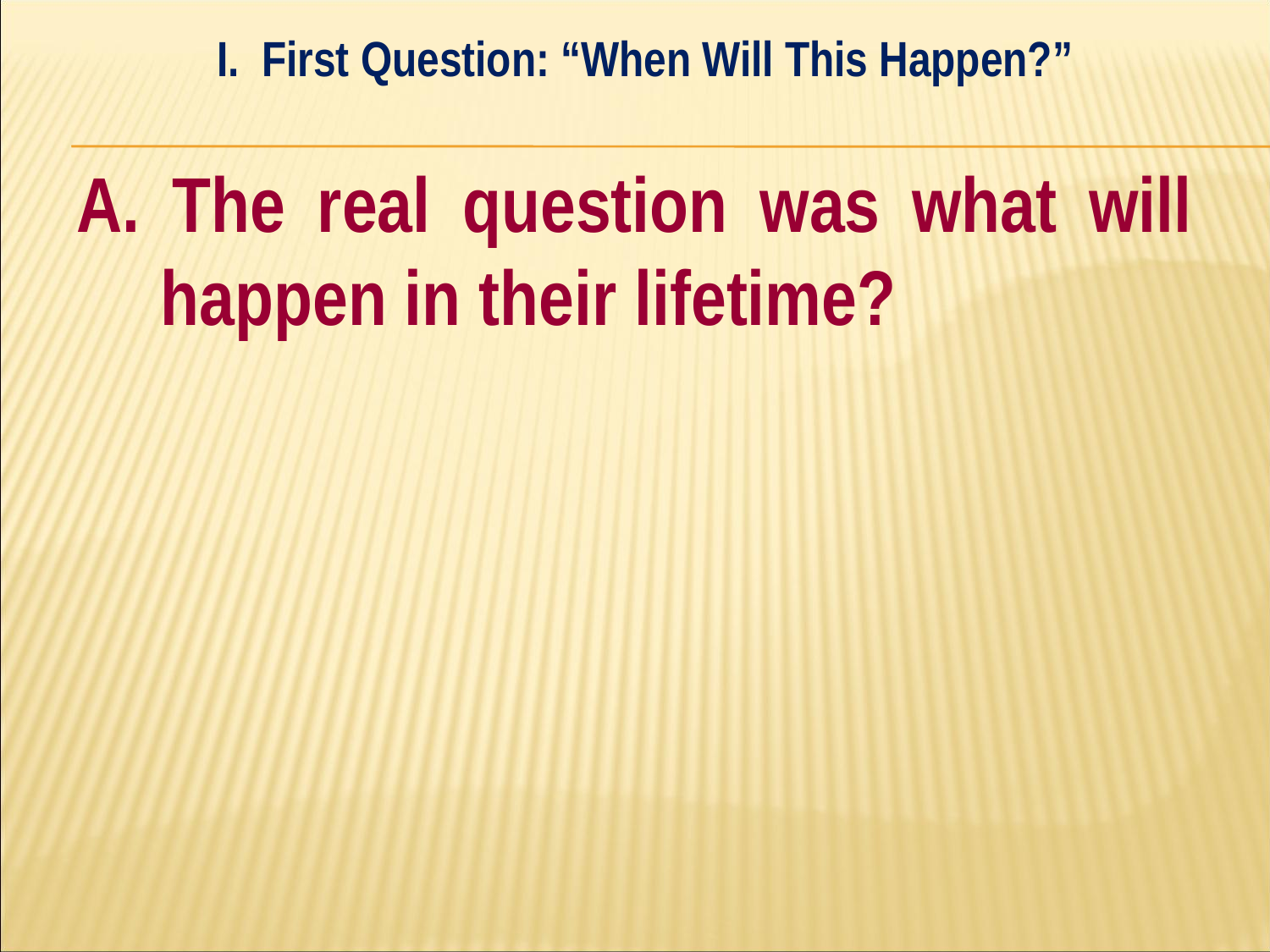

I.  First Question: “When Will This Happen?”
#
A. The real question was what will happen in their lifetime?